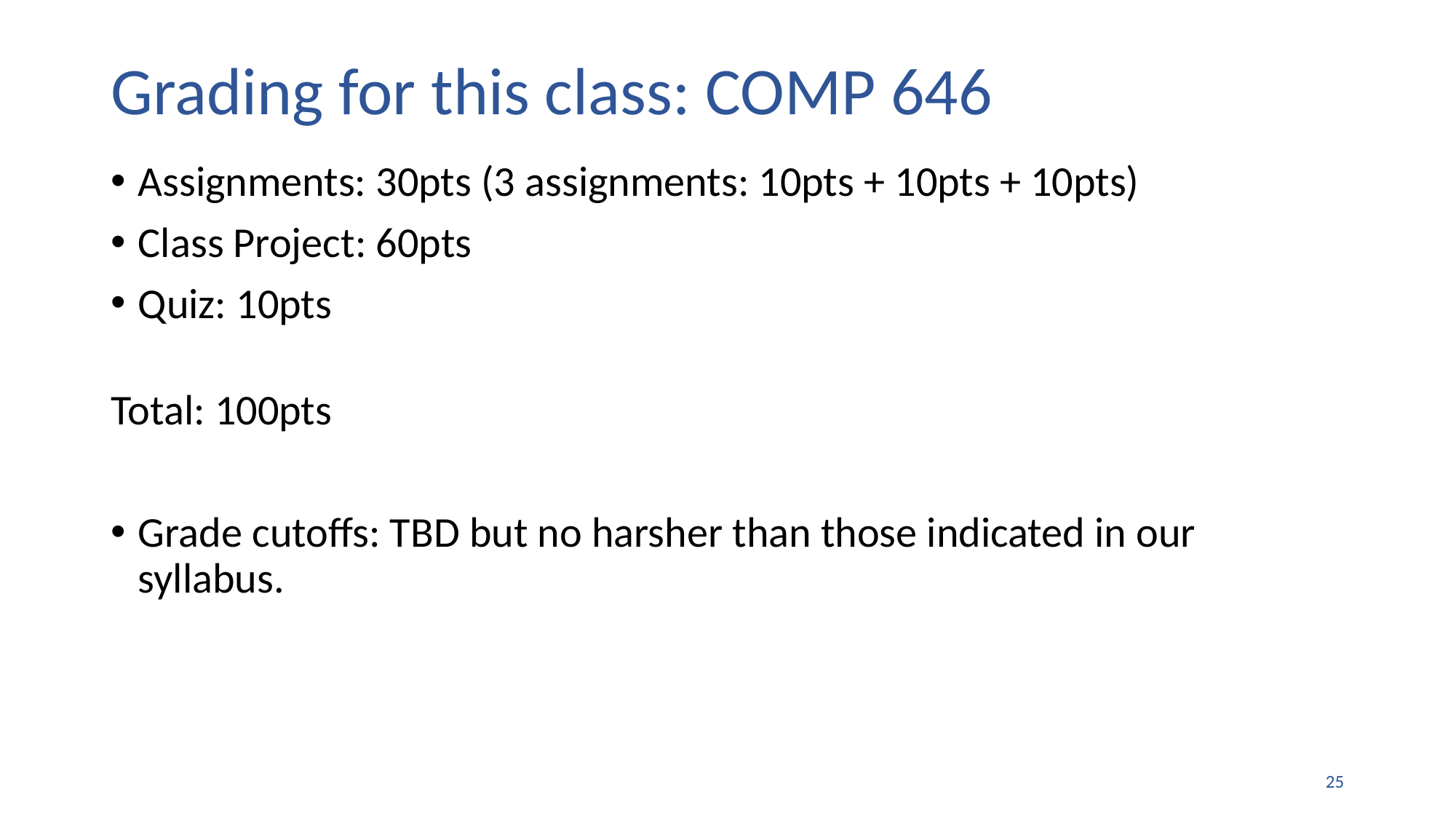

# Grading for this class: COMP 646
Assignments: 30pts (3 assignments: 10pts + 10pts + 10pts)
Class Project: 60pts
Quiz: 10pts
Total: 100pts

Grade cutoffs: TBD but no harsher than those indicated in our syllabus.
25